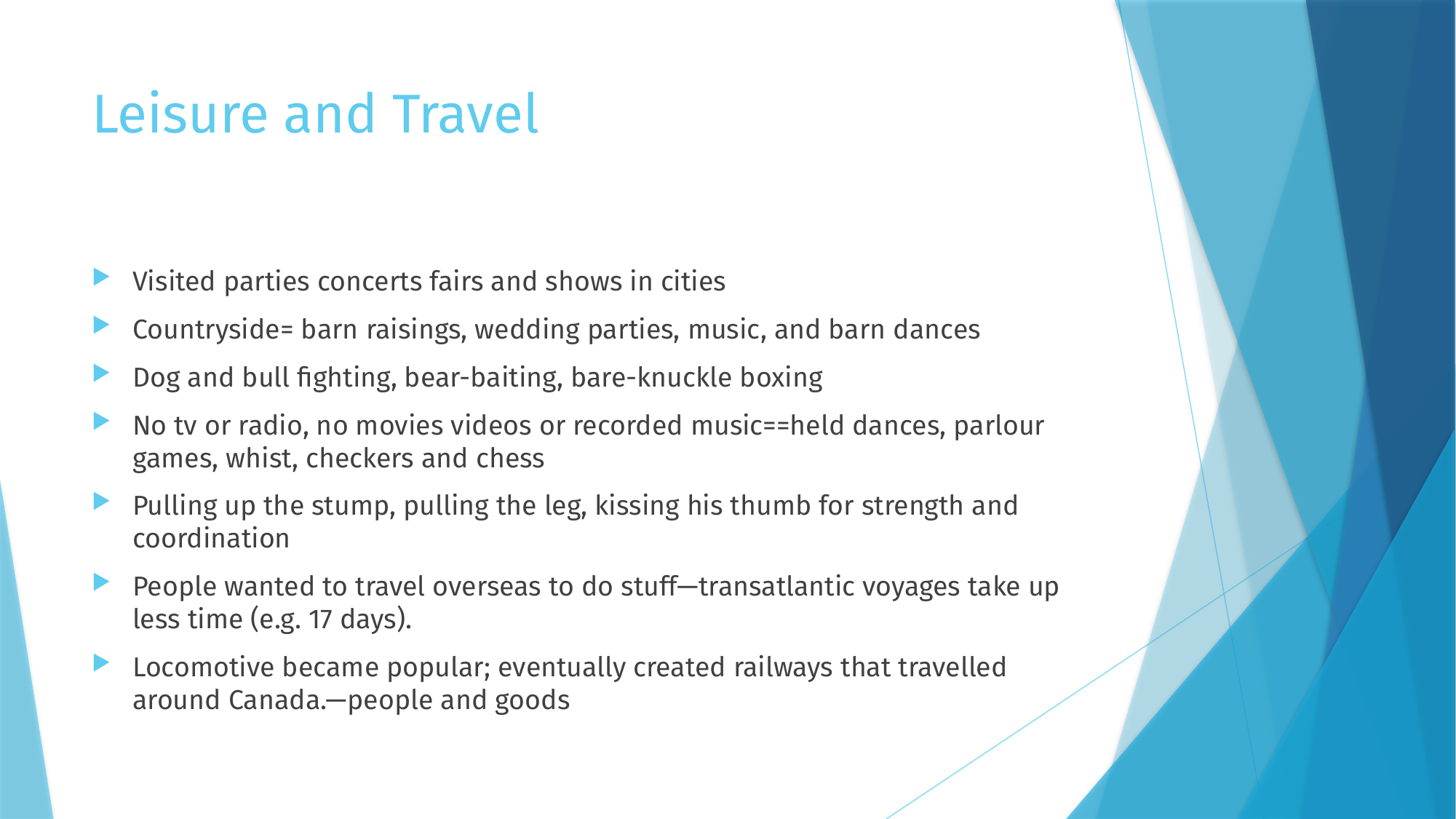

# Leisure and Travel
Visited parties concerts fairs and shows in cities
Countryside= barn raisings, wedding parties, music, and barn dances
Dog and bull fighting, bear-baiting, bare-knuckle boxing
No tv or radio, no movies videos or recorded music==held dances, parlour games, whist, checkers and chess
Pulling up the stump, pulling the leg, kissing his thumb for strength and coordination
People wanted to travel overseas to do stuff—transatlantic voyages take up less time (e.g. 17 days).
Locomotive became popular; eventually created railways that travelled around Canada.—people and goods